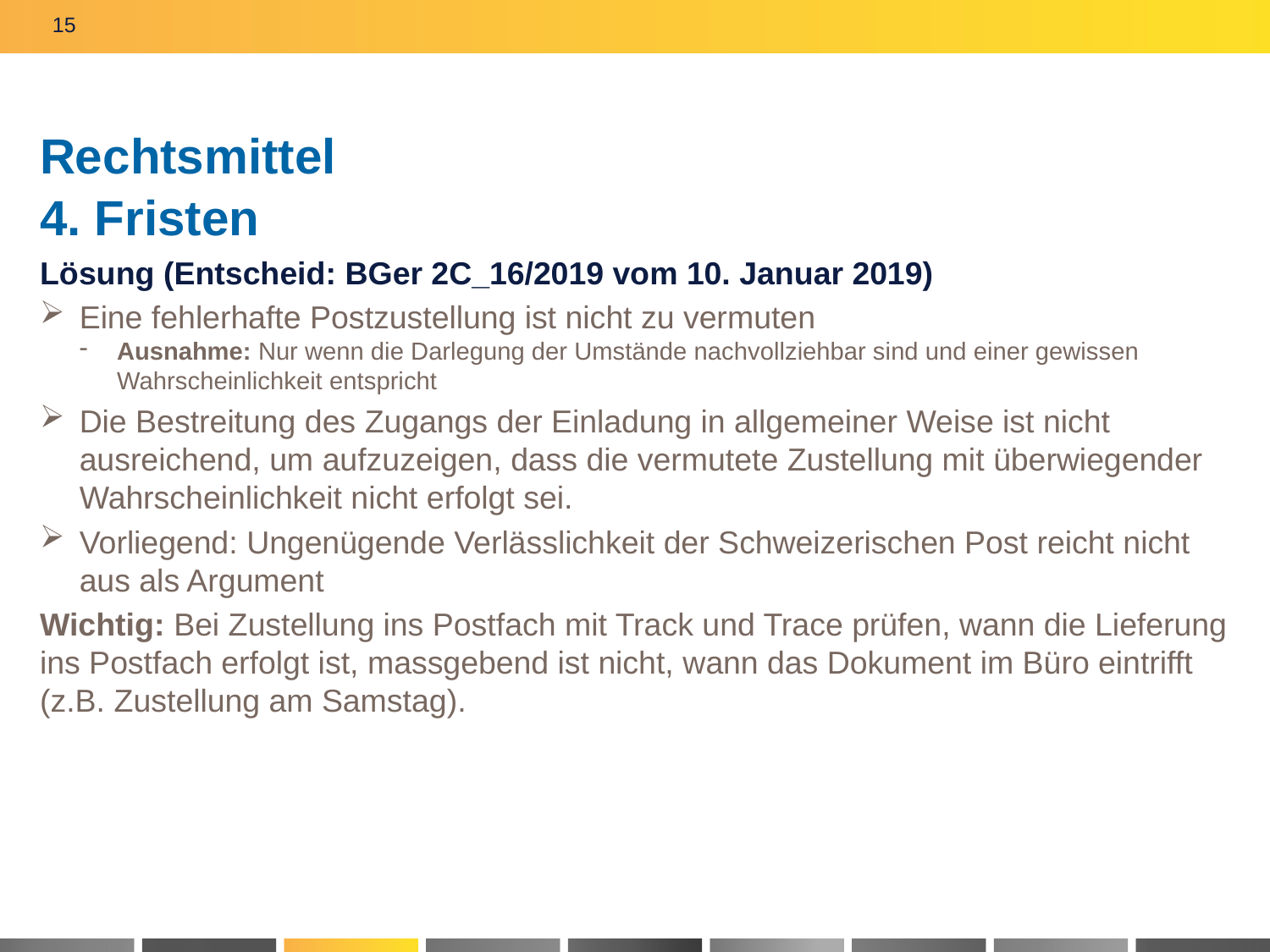

15
# Rechtsmittel 4. Fristen
Lösung (Entscheid: BGer 2C_16/2019 vom 10. Januar 2019)
Eine fehlerhafte Postzustellung ist nicht zu vermuten
Ausnahme: Nur wenn die Darlegung der Umstände nachvollziehbar sind und einer gewissen Wahrscheinlichkeit entspricht
Die Bestreitung des Zugangs der Einladung in allgemeiner Weise ist nicht ausreichend, um aufzuzeigen, dass die vermutete Zustellung mit überwiegender Wahrscheinlichkeit nicht erfolgt sei.
Vorliegend: Ungenügende Verlässlichkeit der Schweizerischen Post reicht nicht aus als Argument
Wichtig: Bei Zustellung ins Postfach mit Track und Trace prüfen, wann die Lieferung ins Postfach erfolgt ist, massgebend ist nicht, wann das Dokument im Büro eintrifft (z.B. Zustellung am Samstag).